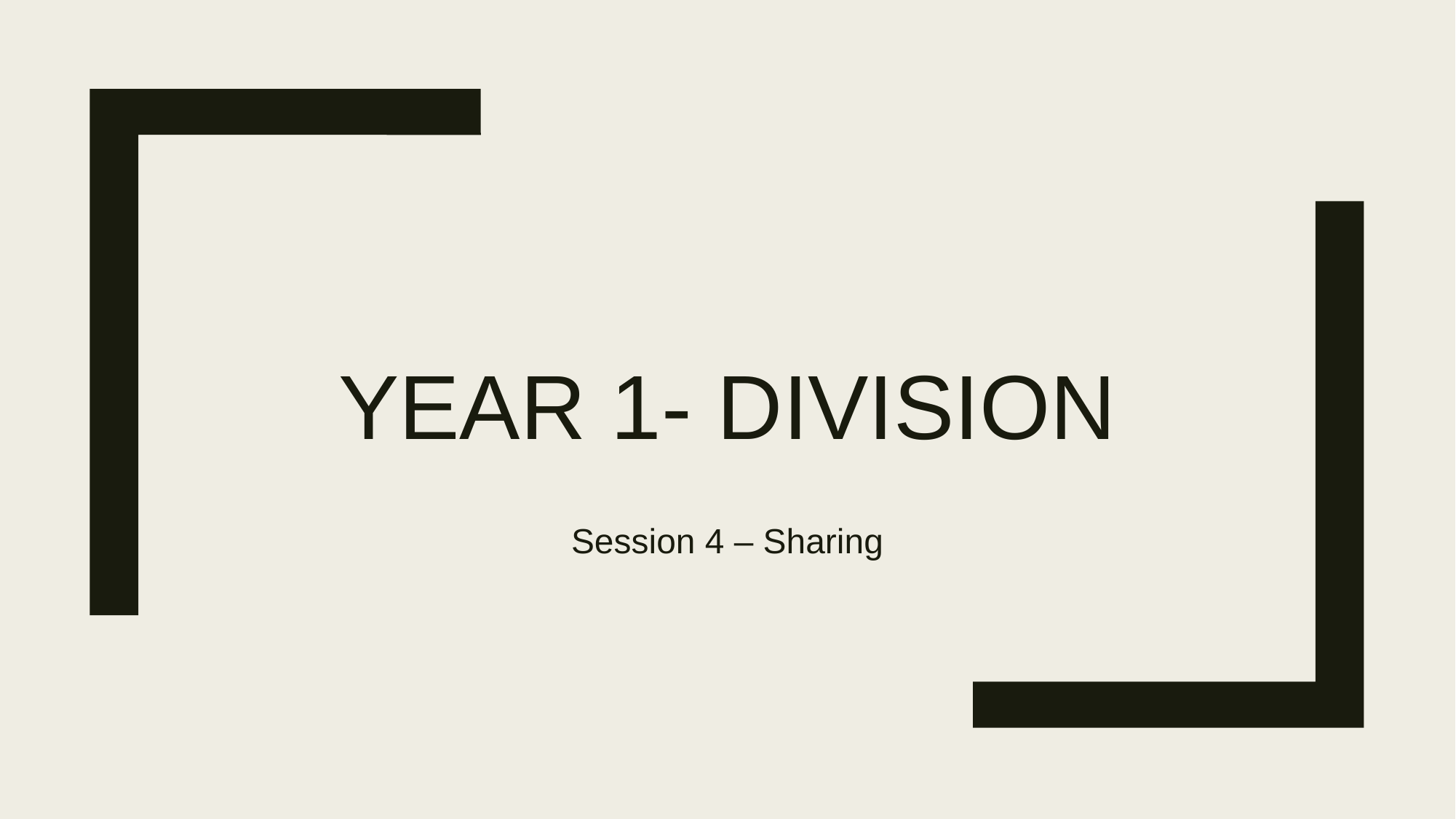

# Year 1- DIVISION
Session 4 – Sharing